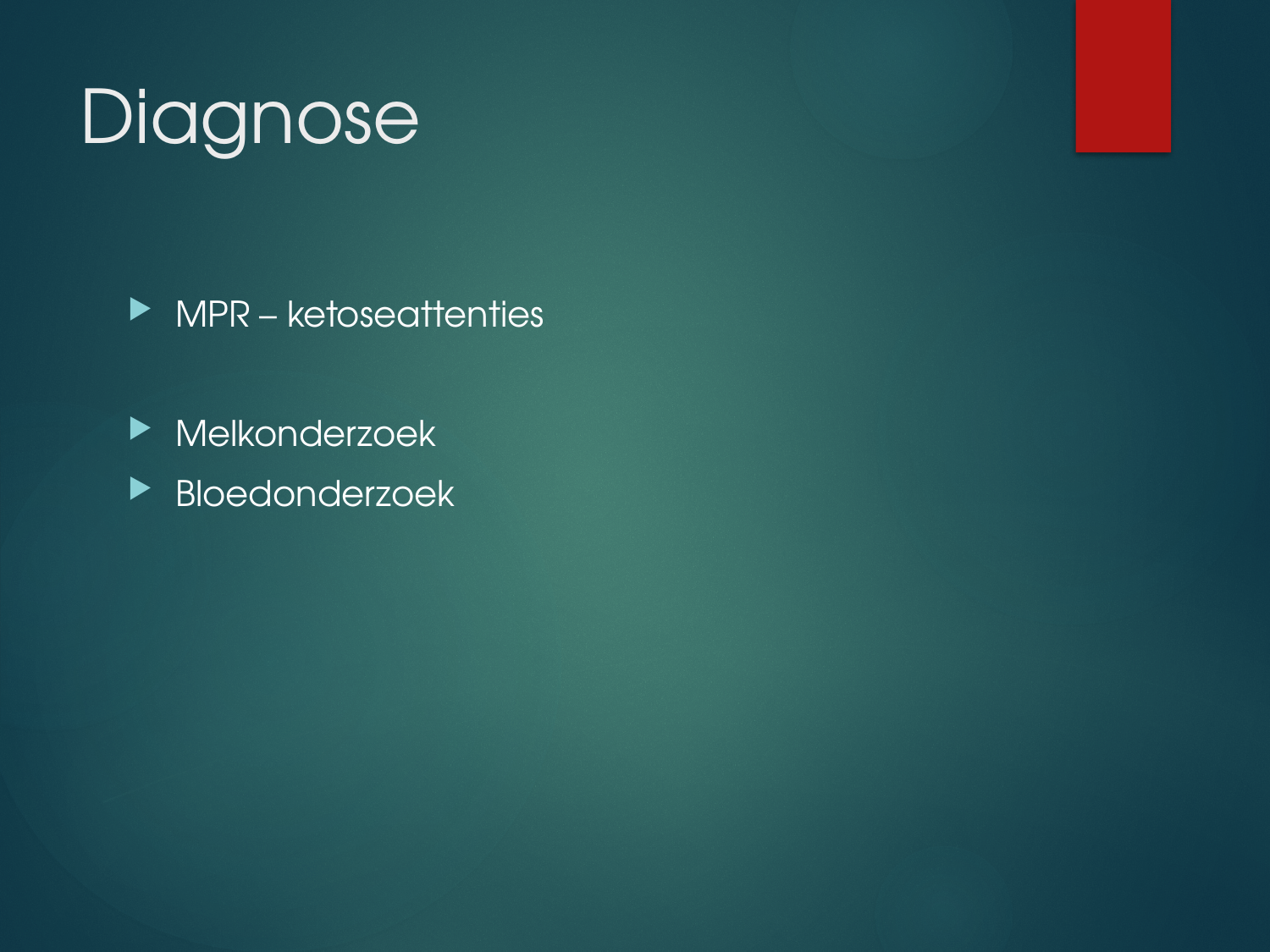

# Diagnose
MPR – ketoseattenties

Melkonderzoek
Bloedonderzoek